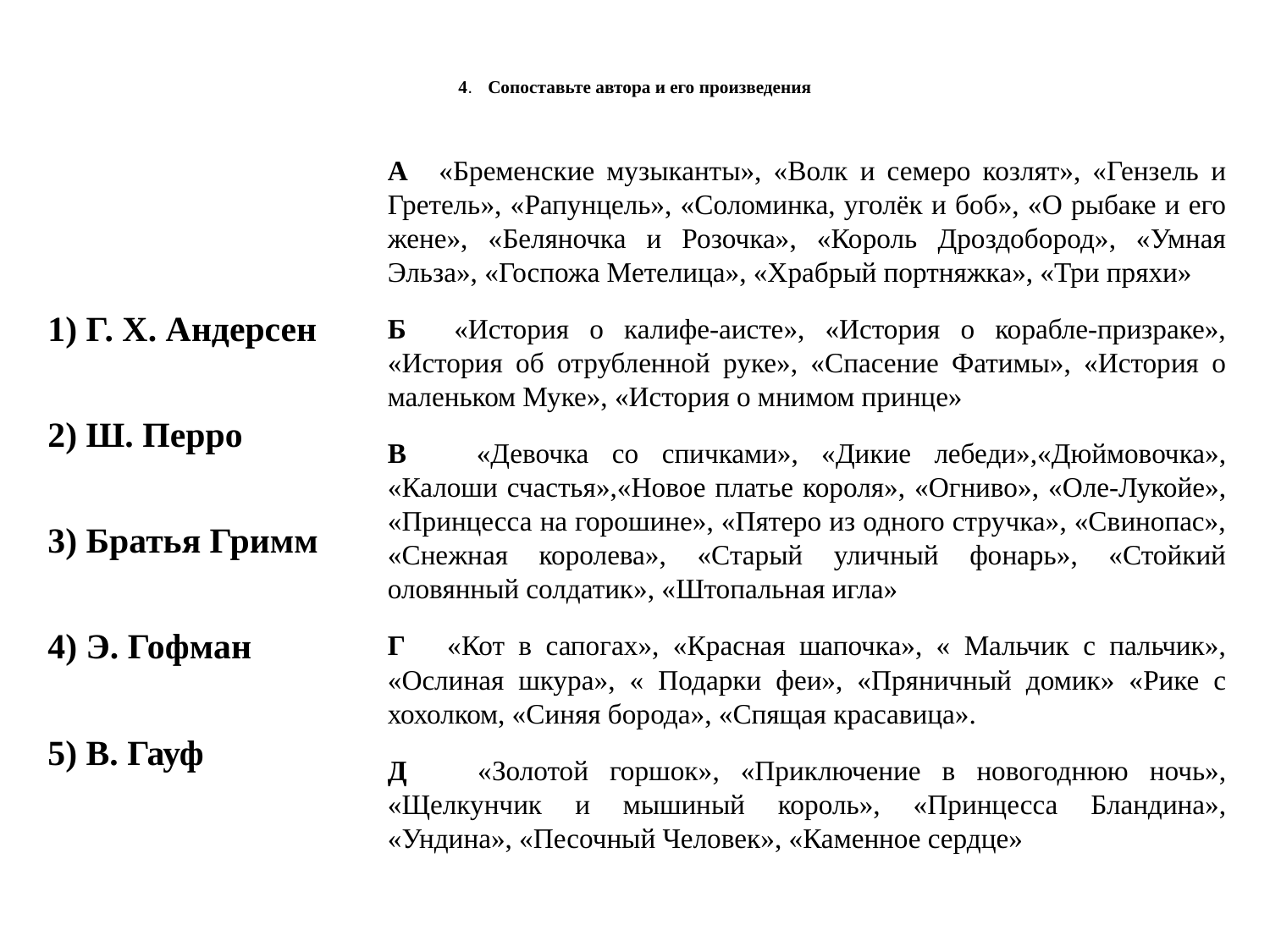

# 4.   Сопоставьте автора и его произведения
А   «Бременские музыканты», «Волк и семеро козлят», «Гензель и Гретель», «Рапунцель», «Соломинка, уголёк и боб», «О рыбаке и его жене», «Беляночка и Розочка», «Король Дроздобород», «Умная Эльза», «Госпожа Метелица», «Храбрый портняжка», «Три пряхи»
Б   «История о калифе-аисте», «История о корабле-призраке», «История об отрубленной руке», «Спасение Фатимы», «История о маленьком Муке», «История о мнимом принце»
В   «Девочка со спичками», «Дикие лебеди»,«Дюймовочка», «Калоши счастья»,«Новое платье короля», «Огниво», «Оле-Лукойе», «Принцесса на горошине», «Пятеро из одного стручка», «Свинопас», «Снежная королева», «Старый уличный фонарь», «Стойкий оловянный солдатик», «Штопальная игла»
Г   «Кот в сапогах», «Красная шапочка», « Мальчик с пальчик», «Ослиная шкура», « Подарки феи», «Пряничный домик» «Рике с хохолком, «Синяя борода», «Спящая красавица».
Д    «Золотой горшок», «Приключение в новогоднюю ночь», «Щелкунчик и мышиный король», «Принцесса Бландина», «Ундина», «Песочный Человек», «Каменное сердце»

1) Г. Х. Андерсен
2) Ш. Перро
3) Братья Гримм
4) Э. Гофман
5) В. Гауф